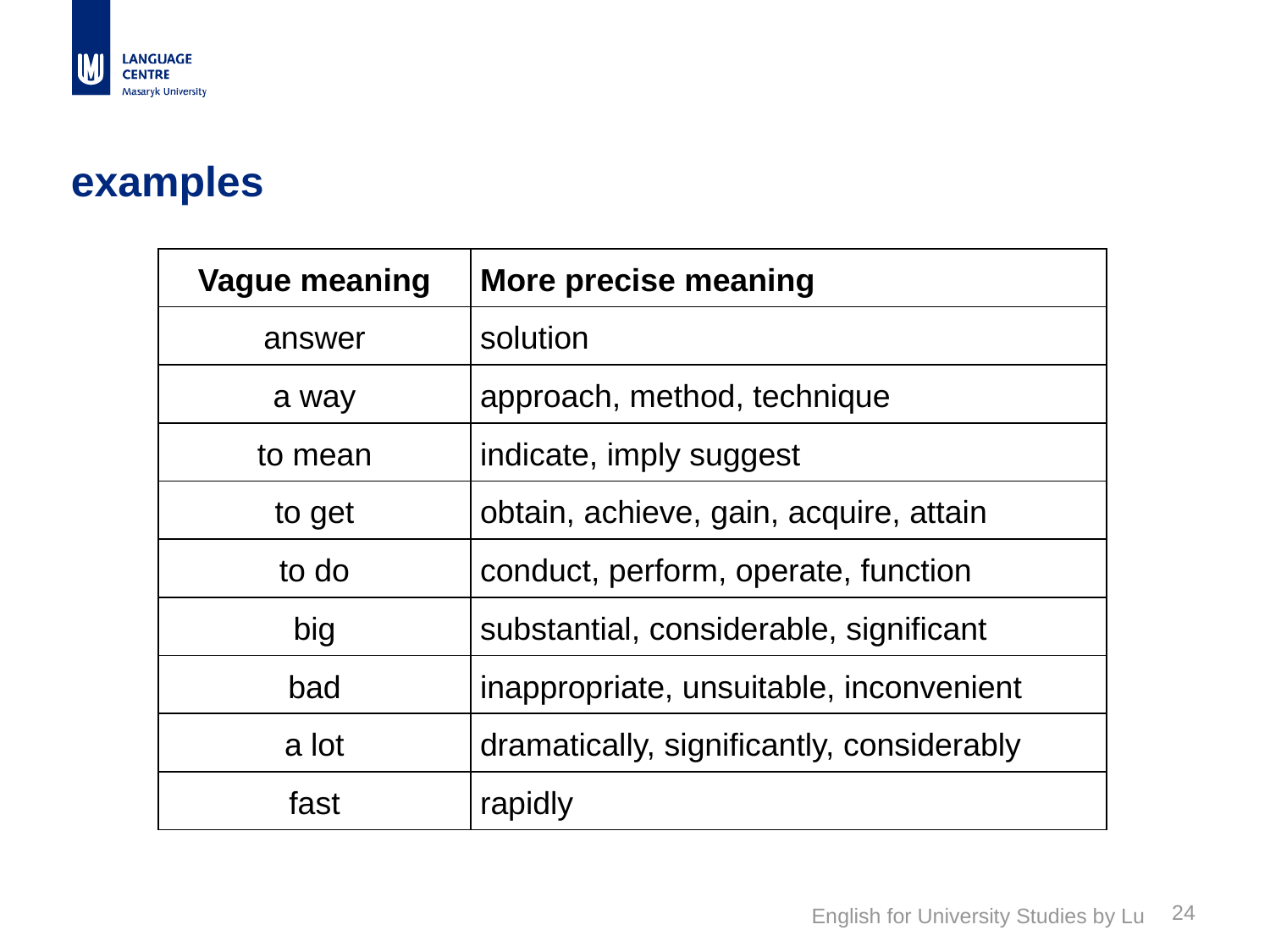

# examples
| Vague meaning | More precise meaning |
| --- | --- |
| answer | solution |
| a way | approach, method, technique |
| to mean | indicate, imply suggest |
| to get | obtain, achieve, gain, acquire, attain |
| to do | conduct, perform, operate, function |
| big | substantial, considerable, significant |
| bad | inappropriate, unsuitable, inconvenient |
| a lot | dramatically, significantly, considerably |
| fast | rapidly |
24
English for University Studies by Lu